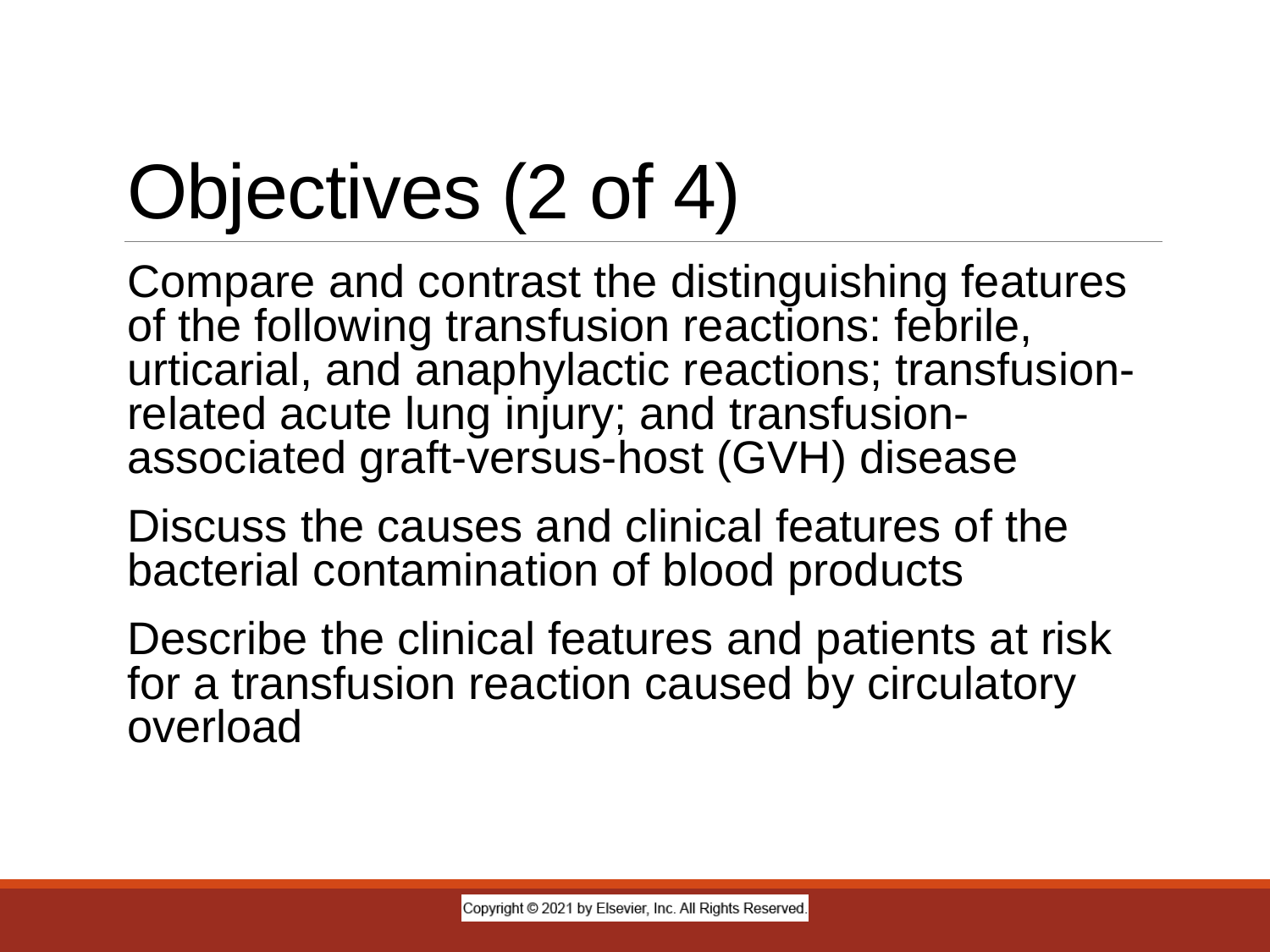

# Objectives (2 of 4)
Compare and contrast the distinguishing features of the following transfusion reactions: febrile, urticarial, and anaphylactic reactions; transfusion-related acute lung injury; and transfusion-associated graft-versus-host (GVH) disease
Discuss the causes and clinical features of the bacterial contamination of blood products
Describe the clinical features and patients at risk for a transfusion reaction caused by circulatory overload